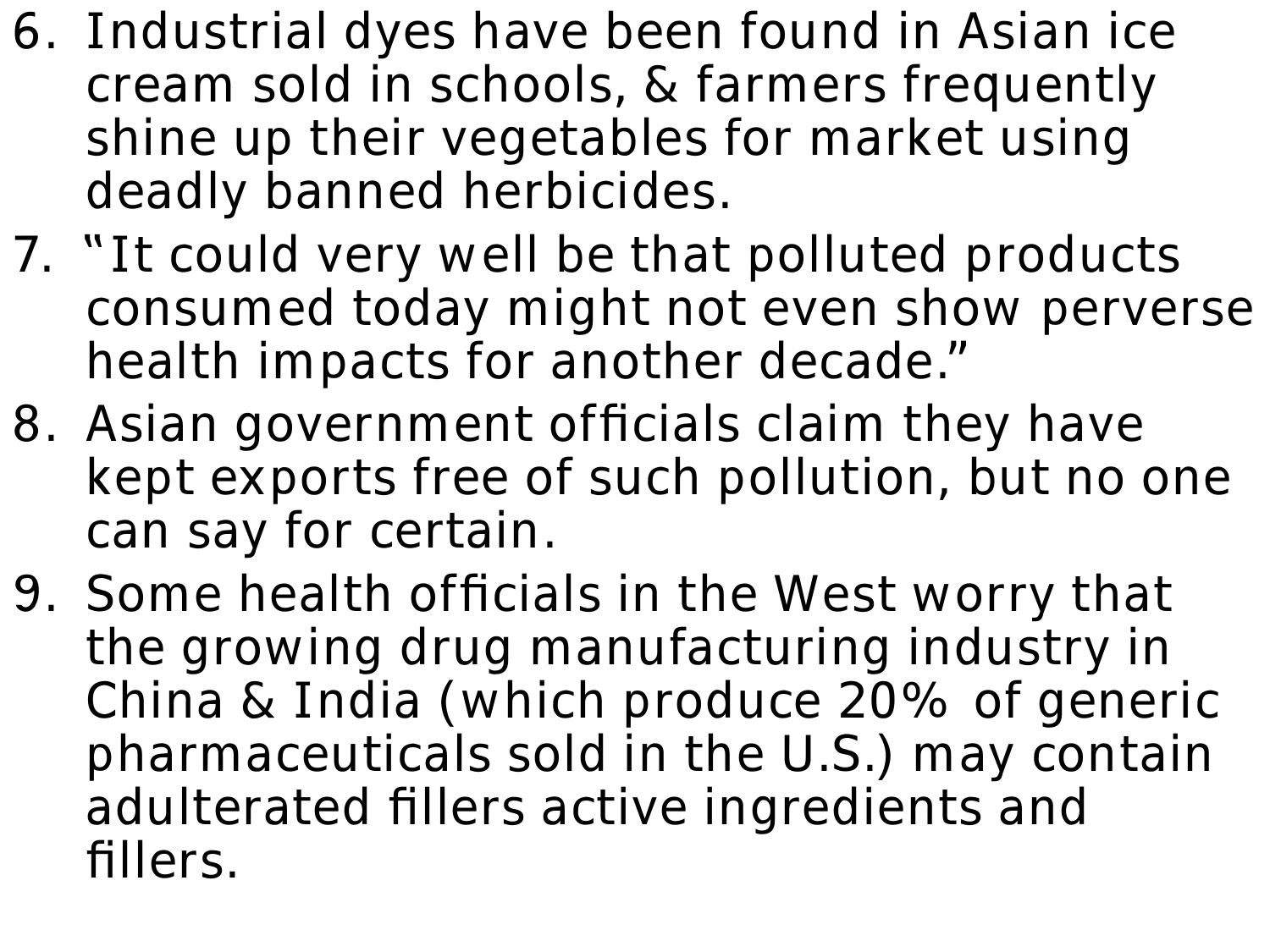

Industrial dyes have been found in Asian ice cream sold in schools, & farmers frequently shine up their vegetables for market using deadly banned herbicides.
“It could very well be that polluted products consumed today might not even show perverse health impacts for another decade.”
Asian government officials claim they have kept exports free of such pollution, but no one can say for certain.
Some health officials in the West worry that the growing drug manufacturing industry in China & India (which produce 20% of generic pharmaceuticals sold in the U.S.) may contain adulterated fillers active ingredients and fillers.